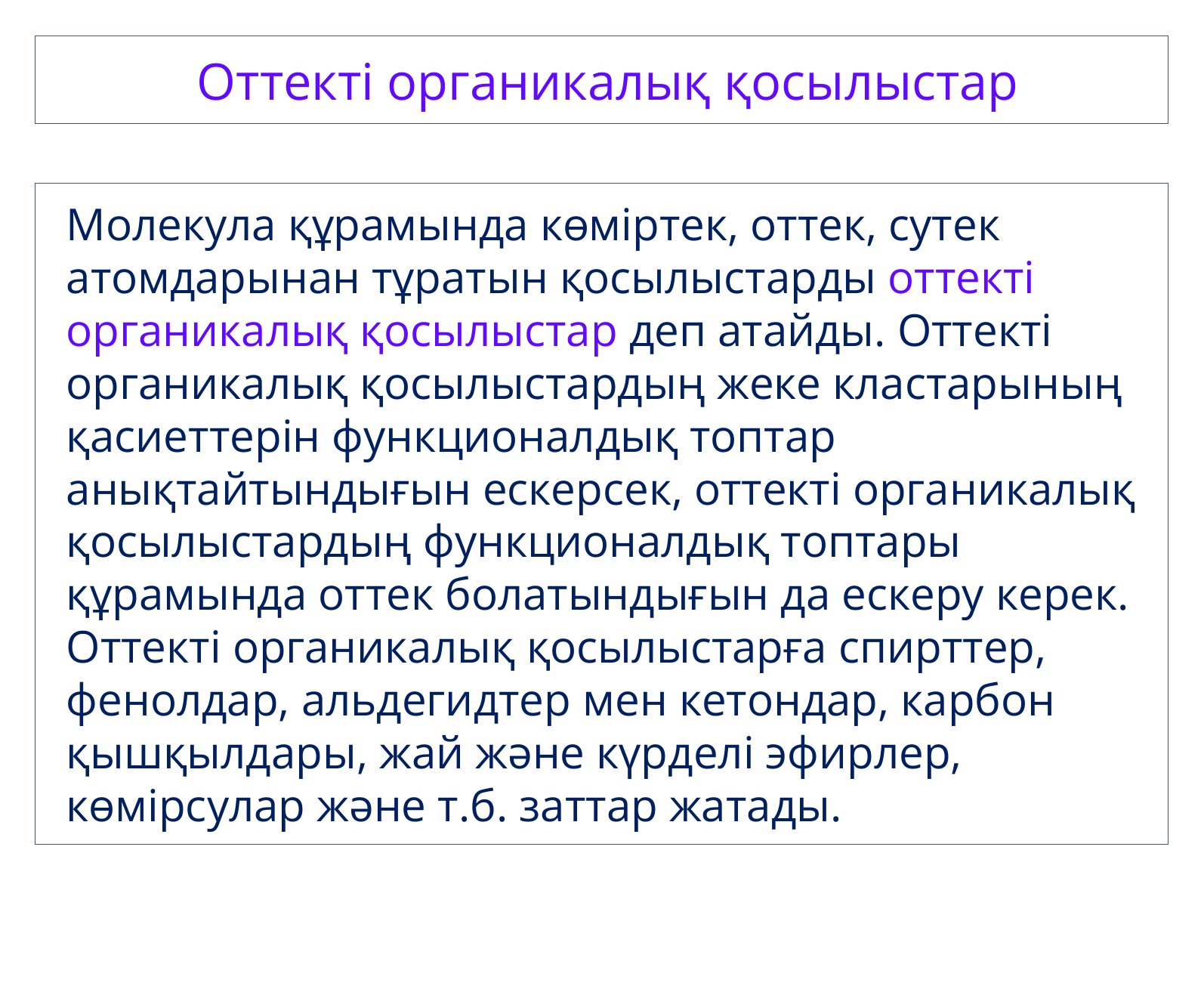

Оттекті органикалық қосылыстар
Молекула құрамында көміртек, оттек, сутек атомдарынан тұратын қосылыстарды оттекті органикалық қосылыстар деп атайды. Оттекті органикалық қосылыстардың жеке кластарының қасиеттерін функционалдық топтар анықтайтындығын ескерсек, оттекті органикалық қосылыстардың функционалдық топтары құрамында оттек болатындығын да ескеру керек. Оттекті органикалық қосылыстарға спирттер, фенолдар, альдегидтер мен кетондар, карбон қышқылдары, жай және күрделі эфирлер, көмірсулар және т.б. заттар жатады.